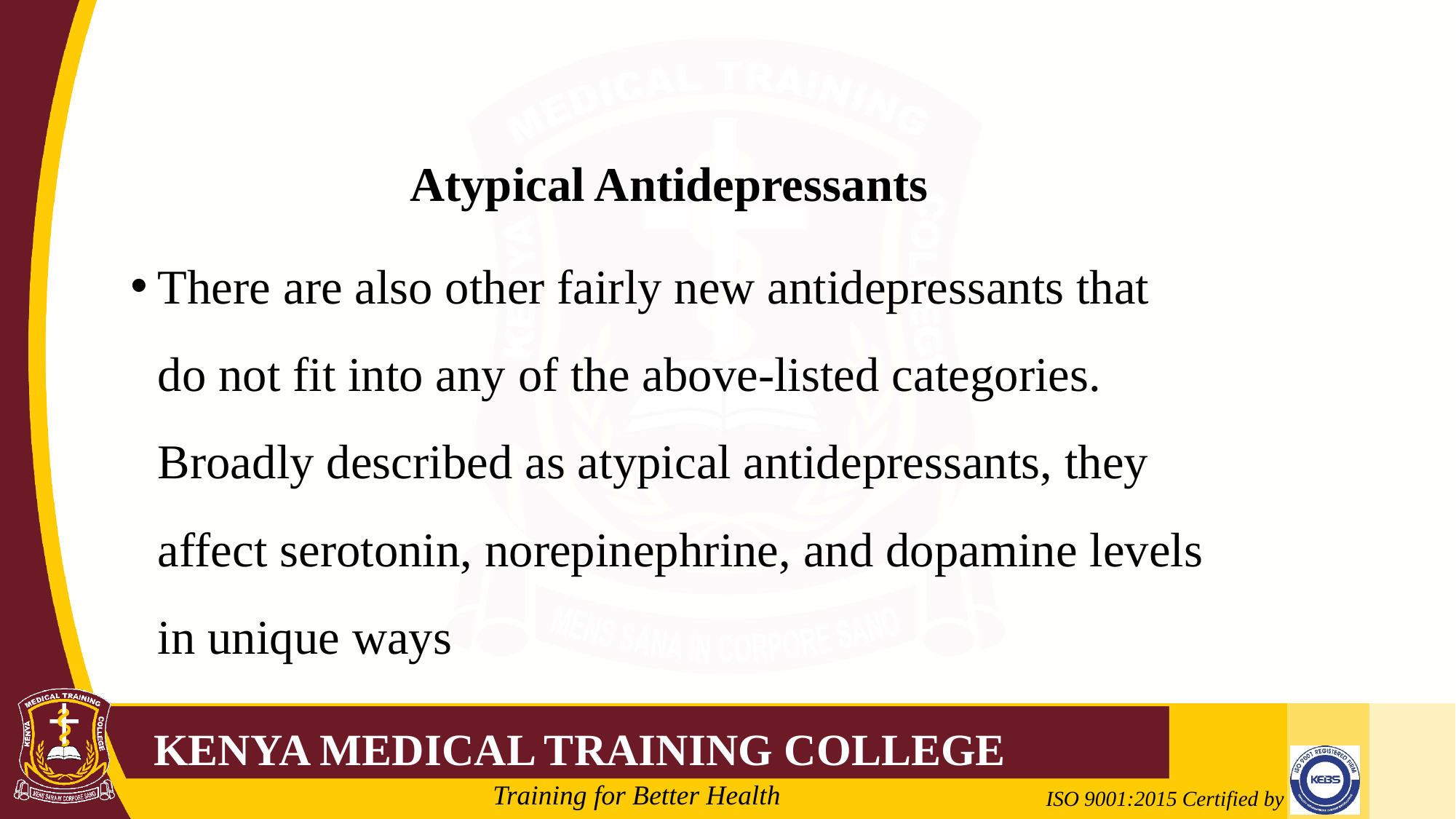

#
Atypical Antidepressants
There are also other fairly new antidepressants that do not fit into any of the above-listed categories. Broadly described as atypical antidepressants, they affect serotonin, norepinephrine, and dopamine levels in unique ways